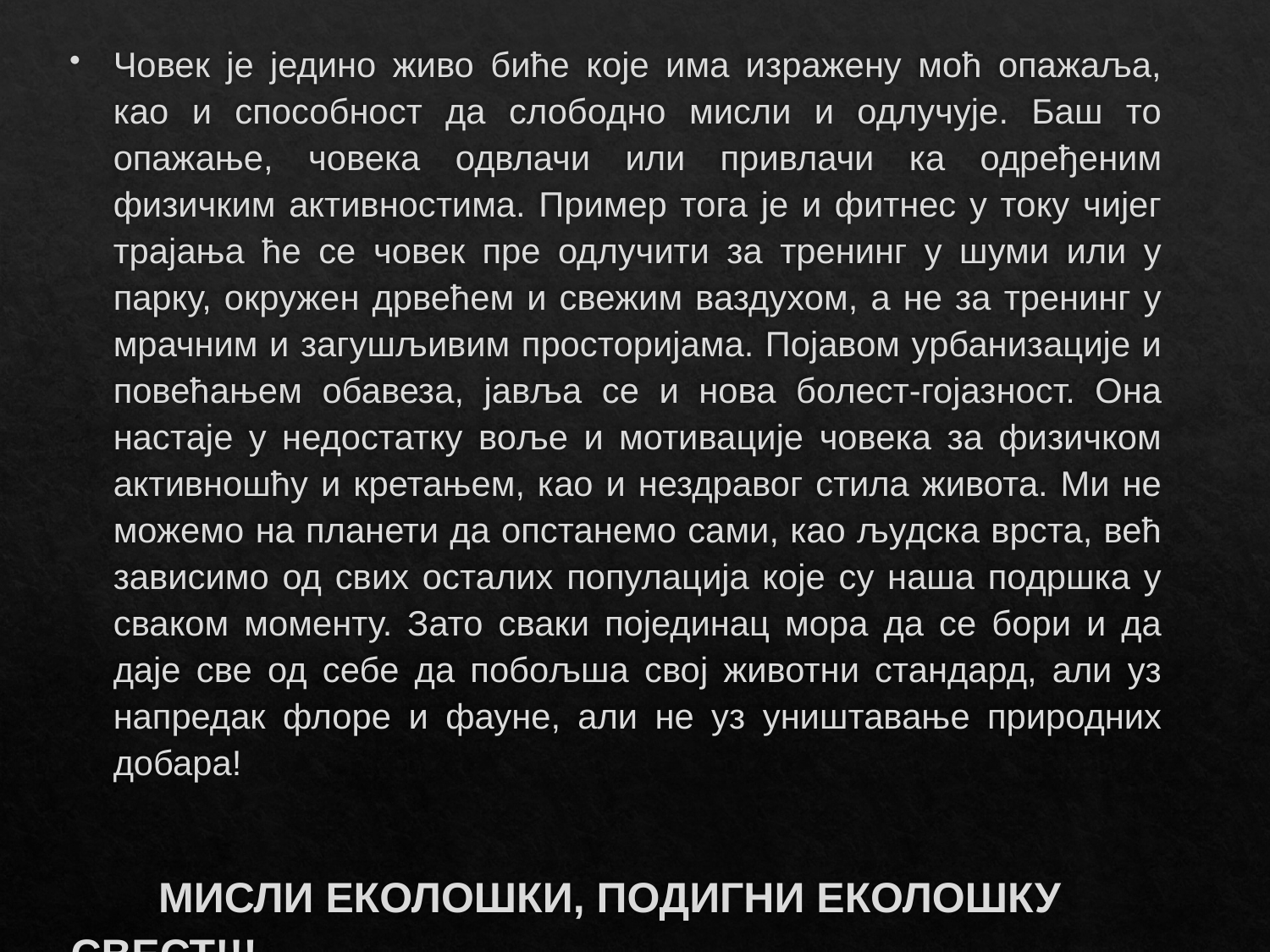

Човек је једино живо биће које има изражену моћ опажаља, као и способност да слободно мисли и одлучује. Баш то опажање, човека одвлачи или привлачи ка одређеним физичким активностима. Пример тога је и фитнес у току чијег трајања ће се човек пре одлучити за тренинг у шуми или у парку, окружен дрвећем и свежим ваздухом, а не за тренинг у мрачним и загушљивим просторијама. Појавом урбанизације и повећањем обавеза, јавља се и нова болест-гојазност. Она настаје у недостатку воље и мотивације човека за физичком активношћу и кретањем, као и нездравог стила живота. Ми не можемо на планети да опстанемо сами, као људска врста, већ зависимо од свих осталих популација које су наша подршка у сваком моменту. Зато сваки појединац мора да се бори и да даје све од себе да побољша свој животни стандард, али уз напредак флоре и фауне, али не уз уништавање природних добара!

         МИСЛИ ЕКОЛОШКИ, ПОДИГНИ ЕКОЛОШКУ СВЕСТ!!!